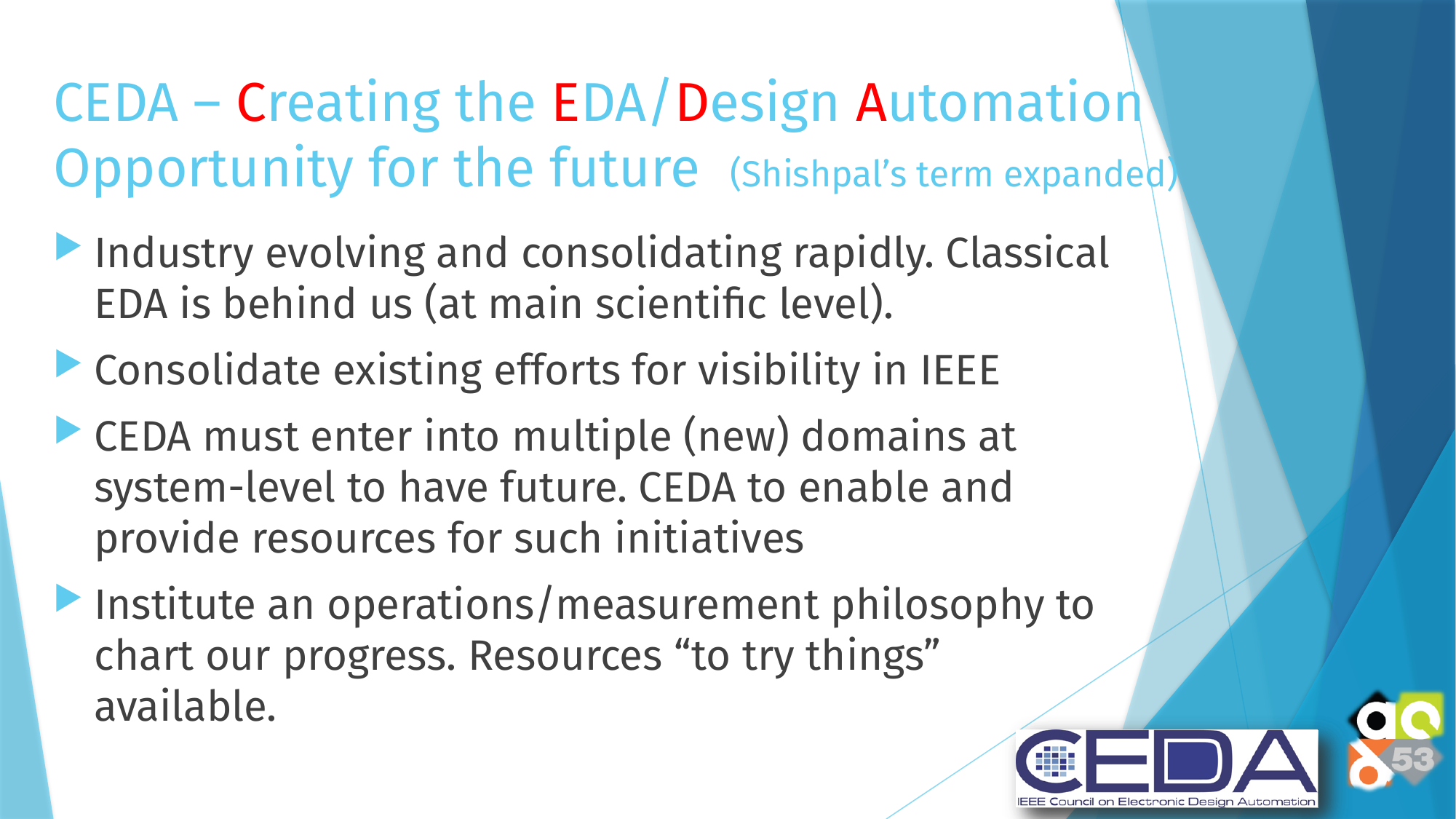

# CEDA – Creating the EDA/Design Automation Opportunity for the future  (Shishpal’s term expanded)
Industry evolving and consolidating rapidly. Classical EDA is behind us (at main scientific level).
Consolidate existing efforts for visibility in IEEE
CEDA must enter into multiple (new) domains at system-level to have future. CEDA to enable and provide resources for such initiatives
Institute an operations/measurement philosophy to chart our progress. Resources “to try things” available.